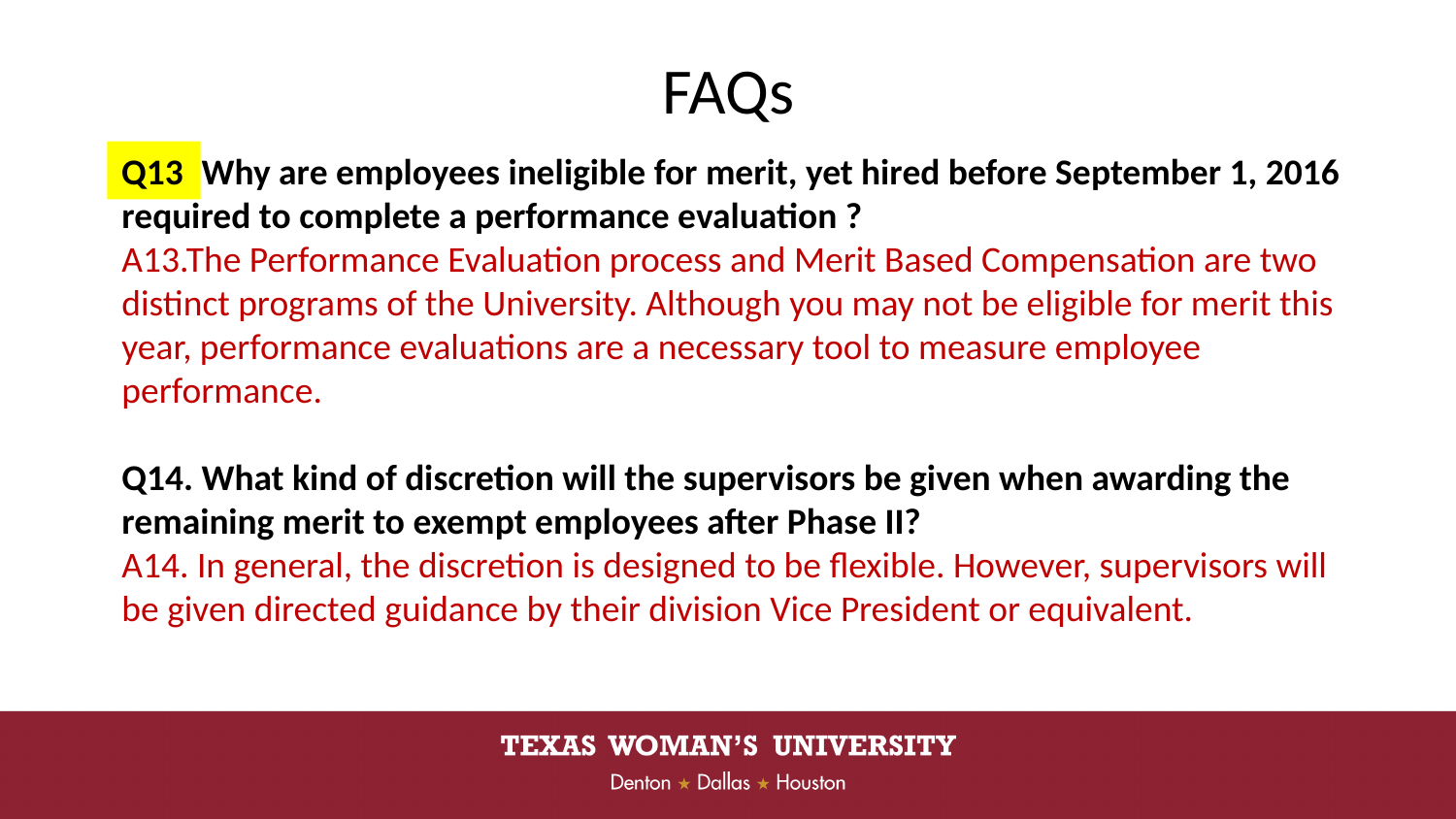

FAQs
Q13. Why are employees ineligible for merit, yet hired before September 1, 2016 required to complete a performance evaluation ?
A13.The Performance Evaluation process and Merit Based Compensation are two distinct programs of the University. Although you may not be eligible for merit this year, performance evaluations are a necessary tool to measure employee performance.

Q14. What kind of discretion will the supervisors be given when awarding the remaining merit to exempt employees after Phase II?
A14. In general, the discretion is designed to be flexible. However, supervisors will be given directed guidance by their division Vice President or equivalent.

Q13